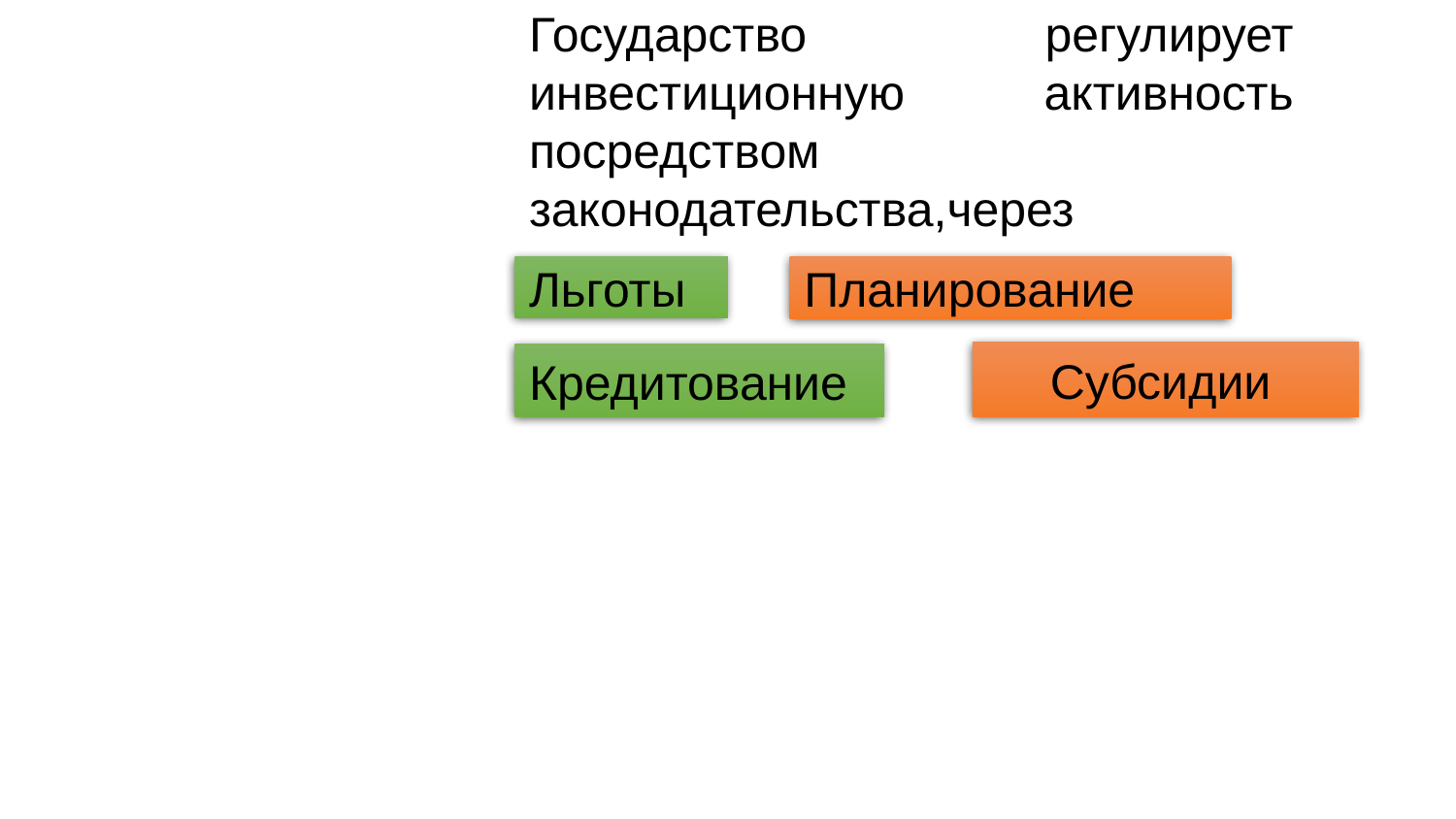

Государство регулирует инвестиционную активность посредством законодательства,через
Льготы
Планирование
Субсидии
Кредитование